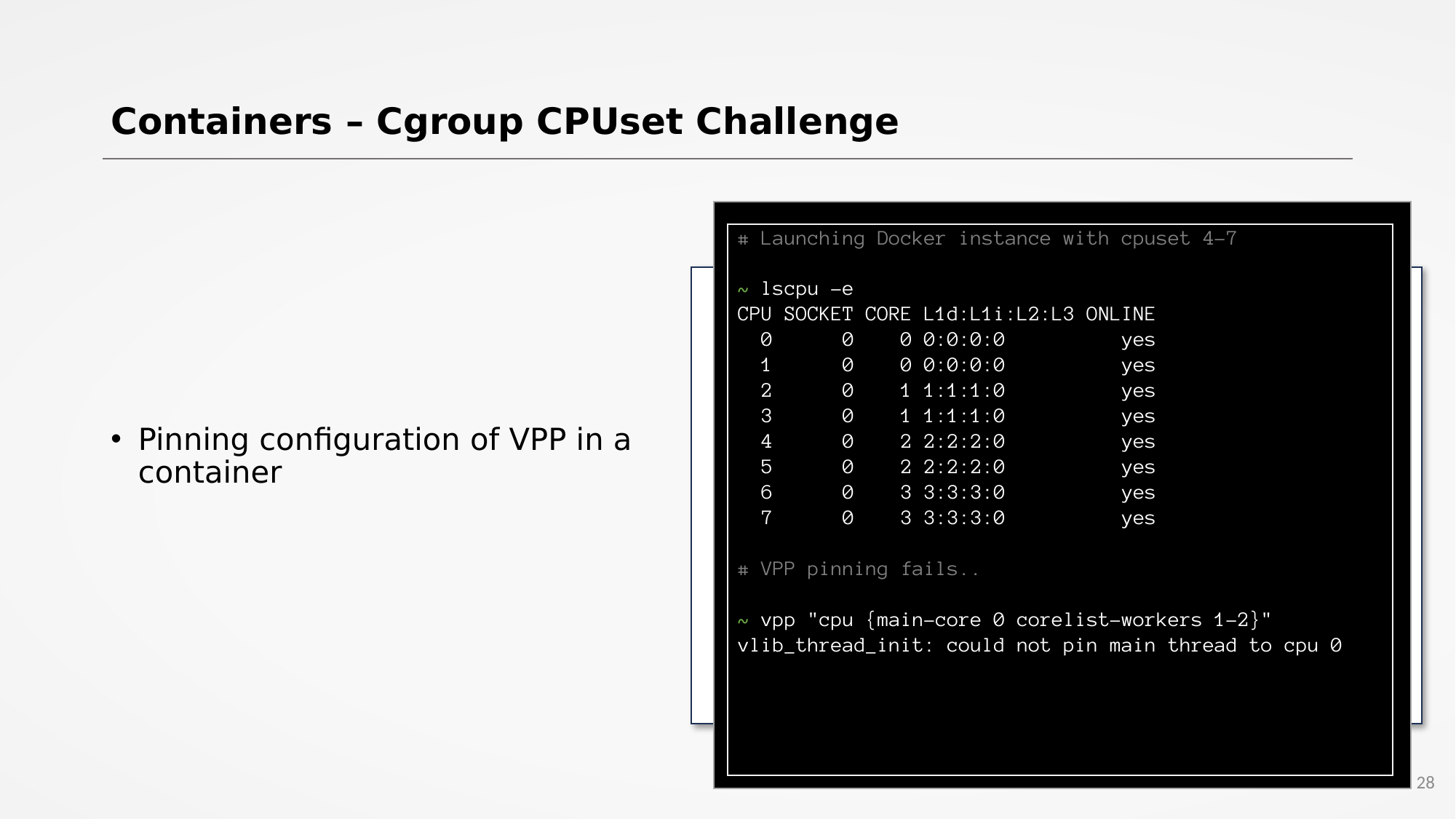

# Containers – Cgroup CPUset Challenge

# Launching Docker instance with cpuset 4-7

~ lscpu -e
CPU SOCKET CORE L1d:L1i:L2:L3 ONLINE
  0      0    0 0:0:0:0          yes
  1      0    0 0:0:0:0          yes
  2      0    1 1:1:1:0          yes
  3      0    1 1:1:1:0          yes
  4      0    2 2:2:2:0          yes
  5      0    2 2:2:2:0          yes
  6      0    3 3:3:3:0          yes
  7      0    3 3:3:3:0          yes

# VPP pinning fails..

~ vpp "cpu {main-core 0 corelist-workers 1-2}"
vlib_thread_init: could not pin main thread to cpu 0

Container Instance

VPP with Configuration:
cpu {main-core 0 corelist-workers 1-3}
Pinning configuration of VPP in a container

[ 0, 1, 2, 3, 4, 5, 6, 7]

Host CPUs

/sys/devices/system/cpu/online
28